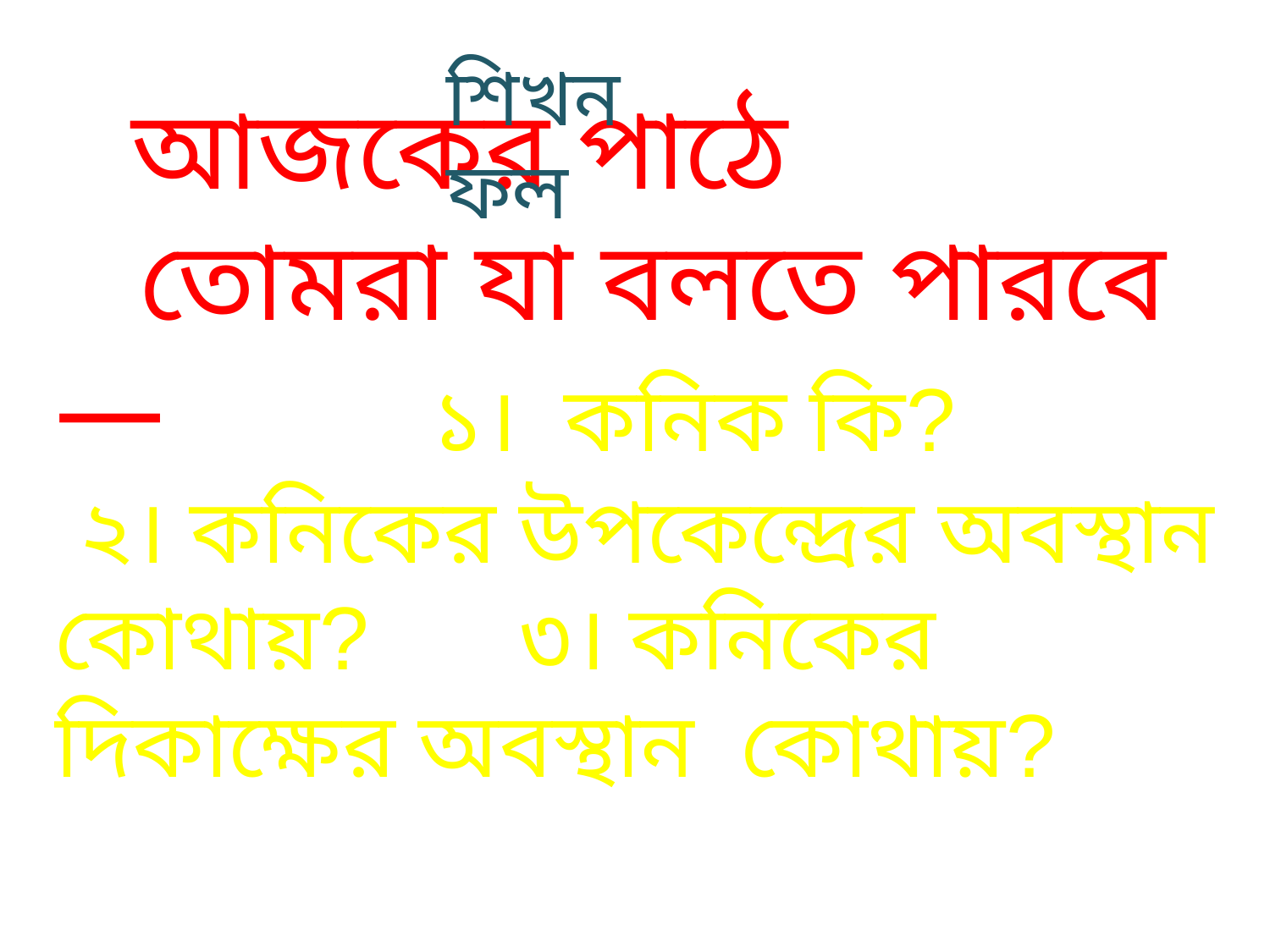

শিখন ফল
# আজকের পাঠে তোমরা যা বলতে পারবে—              ১।  কনিক কি? ২। কনিকের উপকেন্দ্রের অবস্থান কোথায়?      ৩। কনিকের দিকাক্ষের অবস্থান  কোথায়?